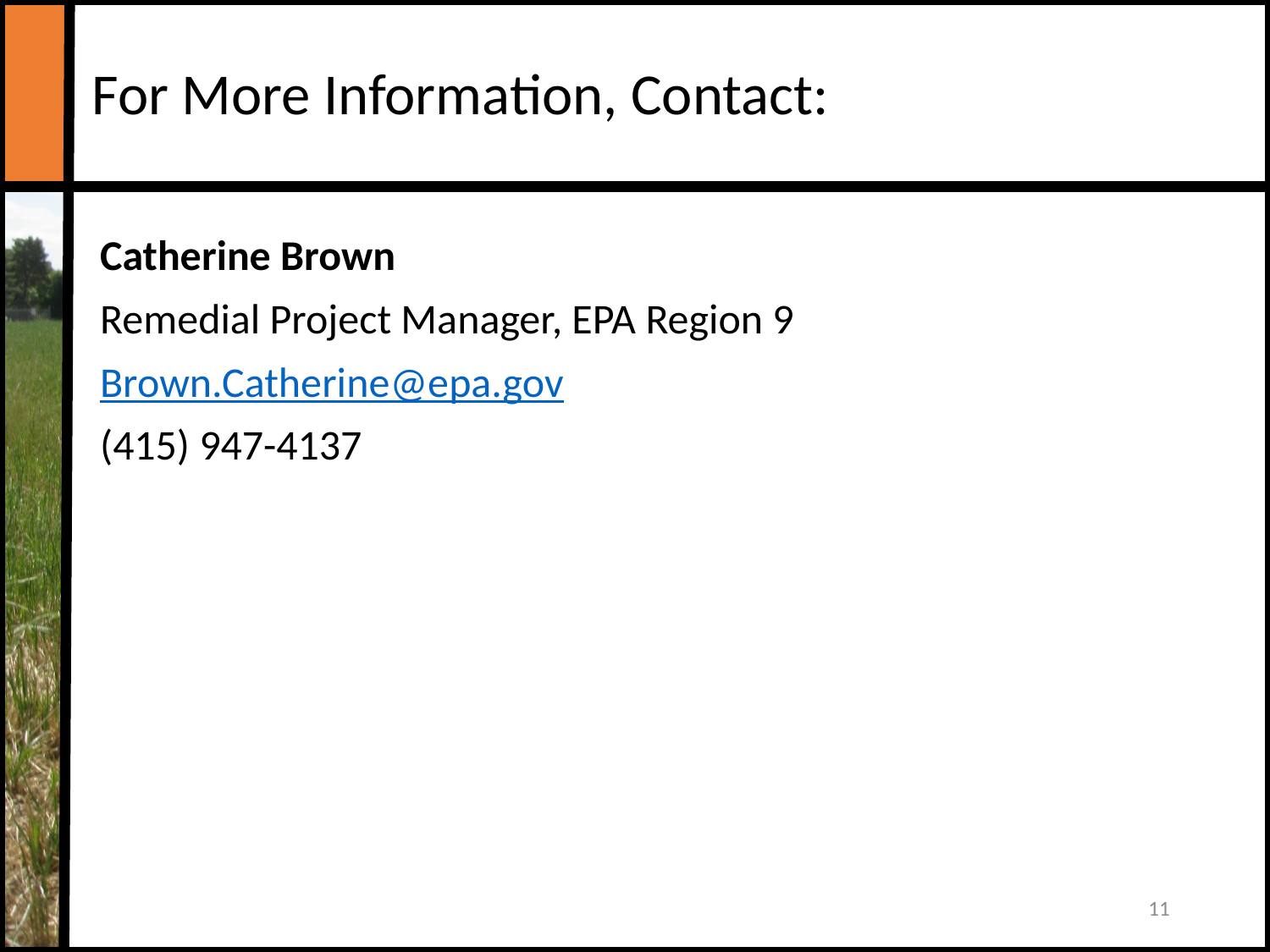

# For More Information, Contact:
Catherine Brown
Remedial Project Manager, EPA Region 9
Brown.Catherine@epa.gov
(415) 947-4137
11